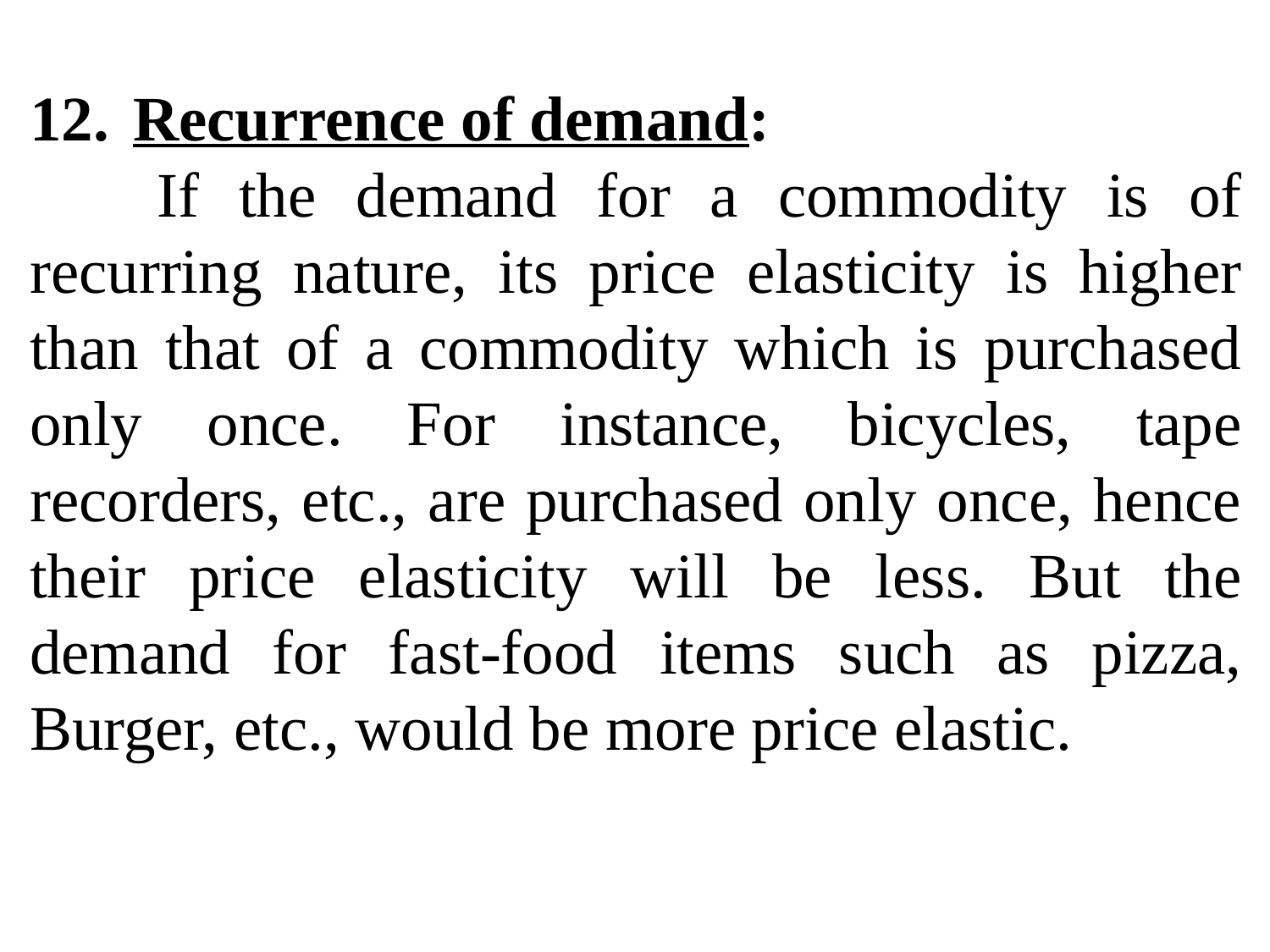

Recurrence of demand:
	If the demand for a commodity is of recurring nature, its price elasticity is higher than that of a commodity which is purchased only once. For instance, bicycles, tape recorders, etc., are purchased only once, hence their price elasticity will be less. But the demand for fast-food items such as pizza, Burger, etc., would be more price elastic.